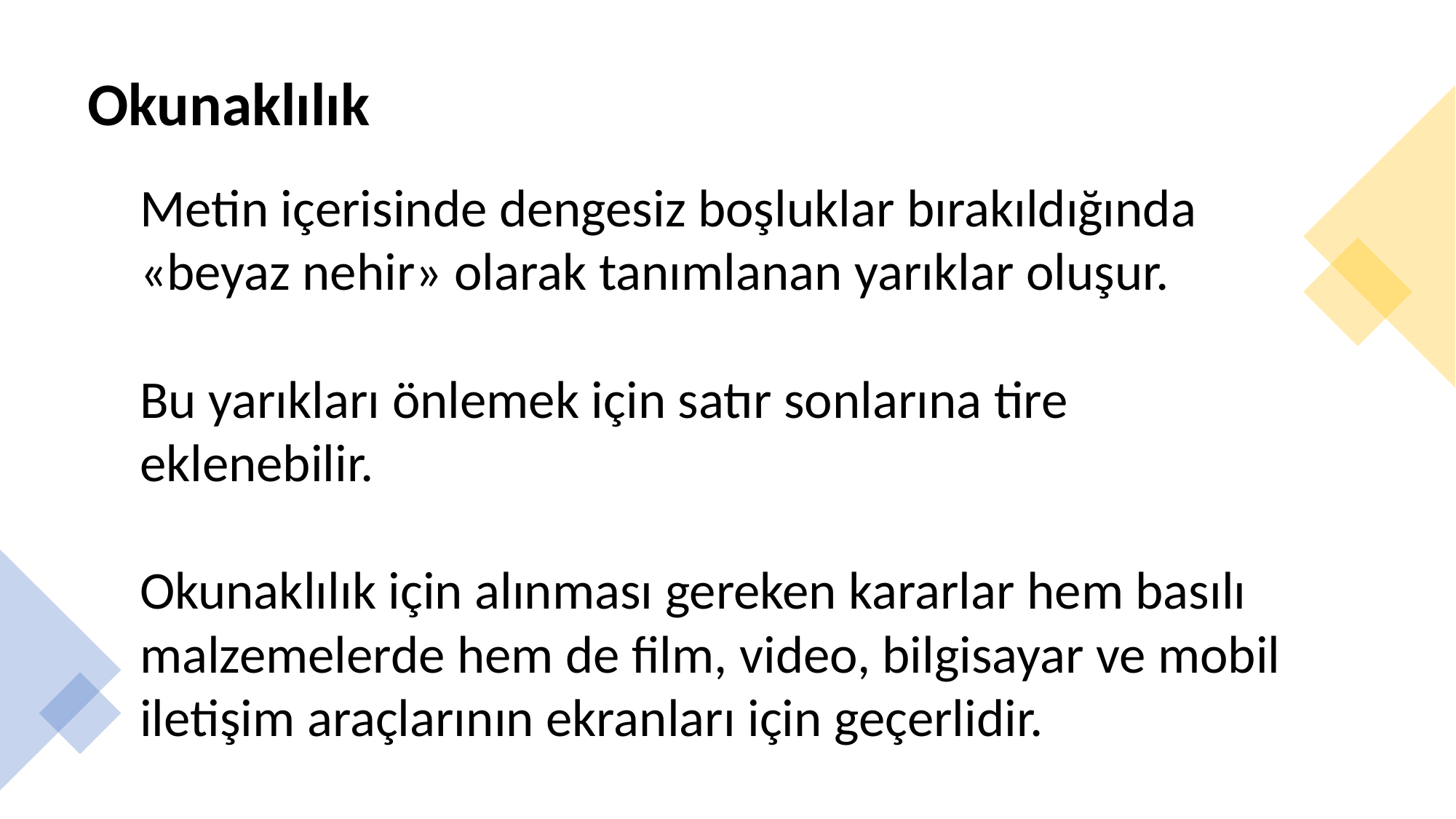

# Okunaklılık

Metin içerisinde dengesiz boşluklar bırakıldığında «beyaz nehir» olarak tanımlanan yarıklar oluşur.

Bu yarıkları önlemek için satır sonlarına tire eklenebilir.

Okunaklılık için alınması gereken kararlar hem basılı malzemelerde hem de film, video, bilgisayar ve mobil iletişim araçlarının ekranları için geçerlidir.

Dr. Öğr. Üyesi Ergin Şafak Dikmen
8